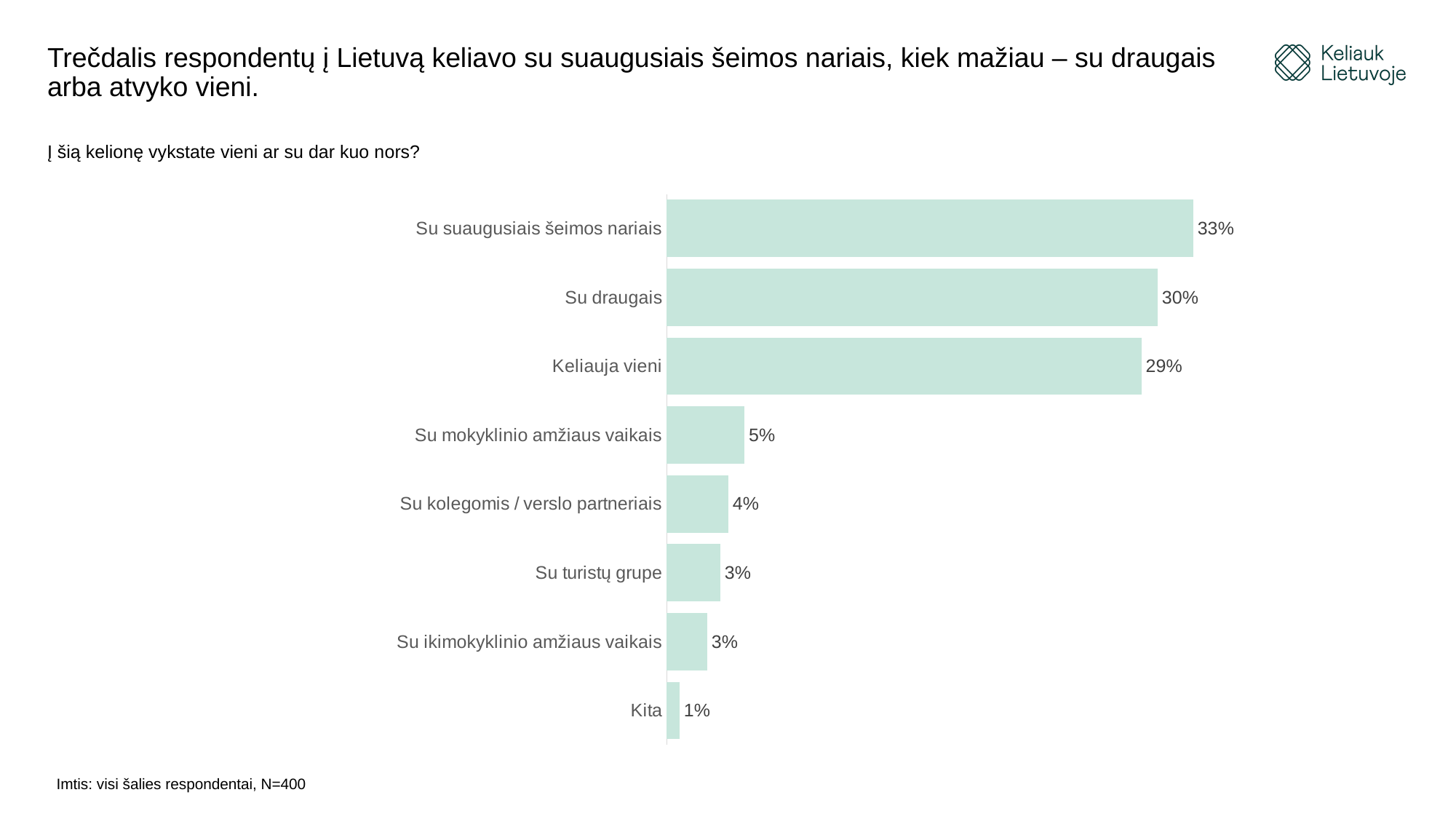

# Trečdalis respondentų į Lietuvą keliavo su suaugusiais šeimos nariais, kiek mažiau – su draugais arba atvyko vieni.
Į šią kelionę vykstate vieni ar su dar kuo nors?

### Chart

| Category |  |
|---|---|
| Kita | 0.008 |
| Su ikimokyklinio amžiaus vaikais | 0.025 |
| Su turistų grupe | 0.033 |
| Su kolegomis / verslo partneriais | 0.038 |
| Su mokyklinio amžiaus vaikais | 0.048 |
| Keliauja vieni | 0.293 |
| Su draugais | 0.303 |
| Su suaugusiais šeimos nariais | 0.325 |
Imtis: visi šalies respondentai, N=400